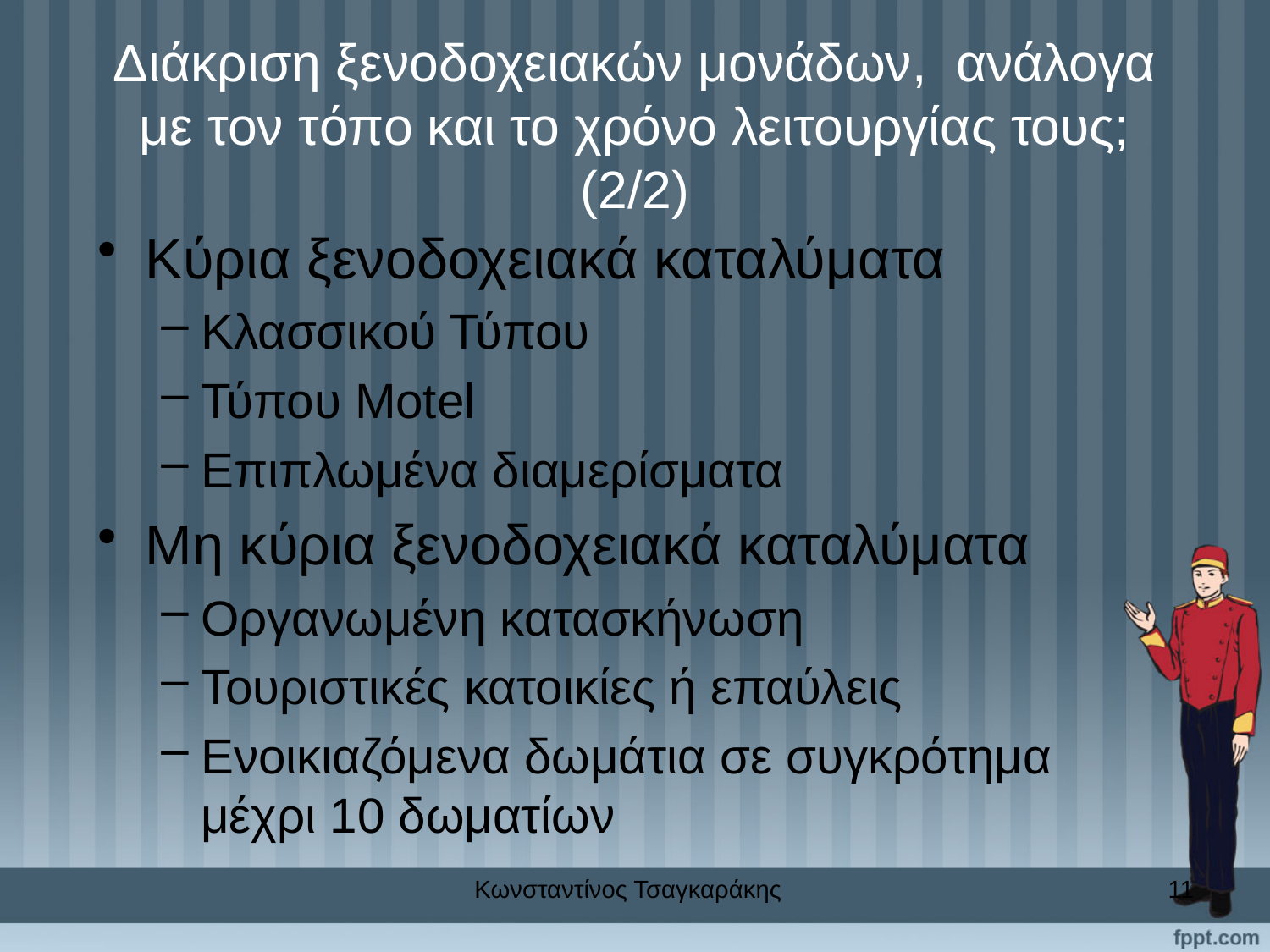

# Διάκριση ξενοδοχειακών μονάδων,  ανάλογα με τον τόπο και το χρόνο λειτουργίας τους; (2/2)
Κύρια ξενοδοχειακά καταλύματα
Κλασσικού Τύπου
Τύπου Motel
Επιπλωμένα διαμερίσματα
Μη κύρια ξενοδοχειακά καταλύματα
Οργανωμένη κατασκήνωση
Τουριστικές κατοικίες ή επαύλεις
Ενοικιαζόμενα δωμάτια σε συγκρότημα μέχρι 10 δωματίων
Κωνσταντίνος Τσαγκαράκης
11